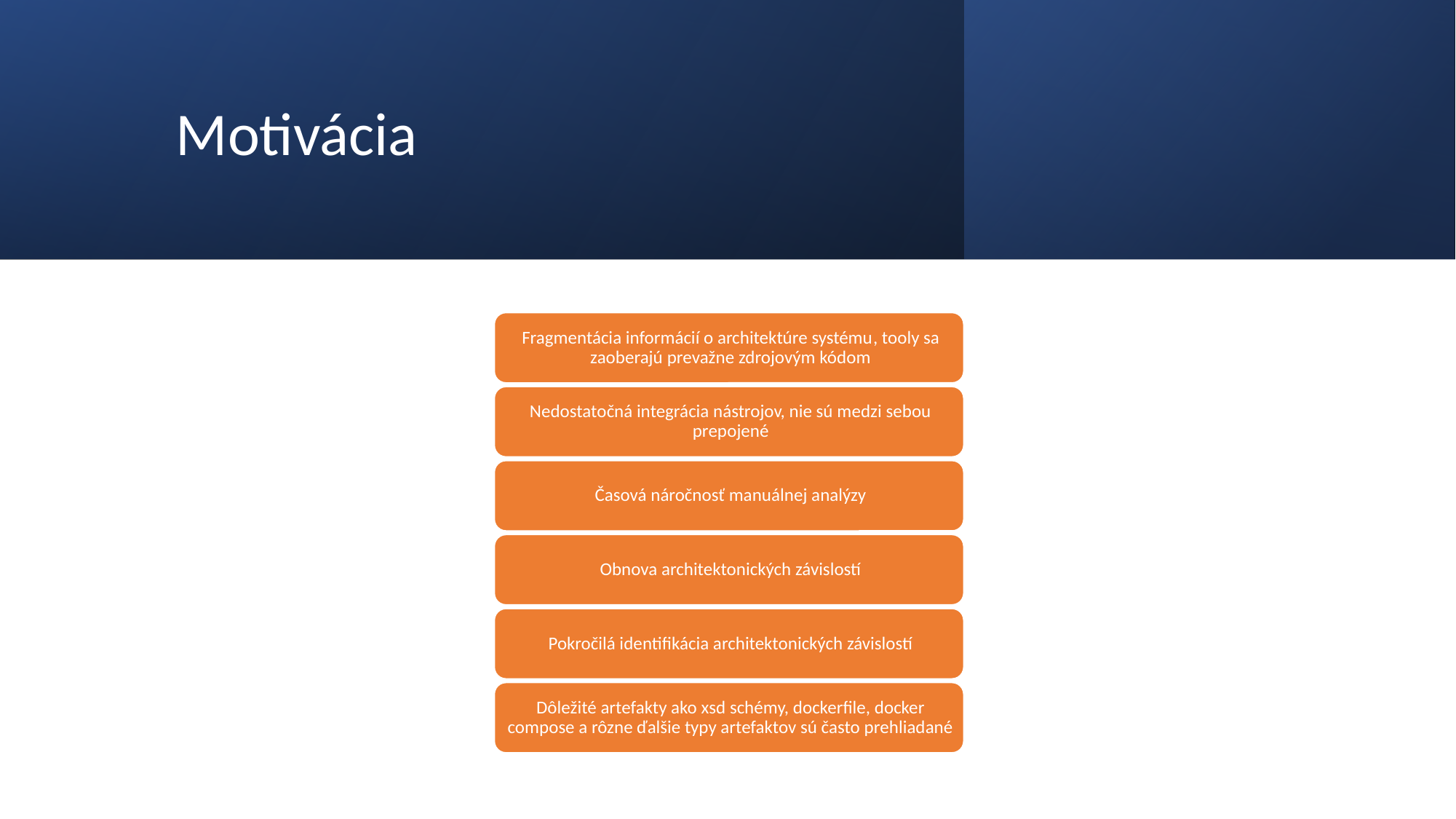

# Motivácia
Fragmentácia informácií o architektúre systému, tooly sa zaoberajú prevažne zdrojovým kódom
Nedostatočná integrácia nástrojov, nie sú medzi sebou prepojené
Časová náročnosť manuálnej analýzy
Obnova architektonických závislostí
Pokročilá identifikácia architektonických závislostí
Dôležité artefakty ako xsd schémy, dockerfile, docker compose a rôzne ďalšie typy artefaktov sú často prehliadané